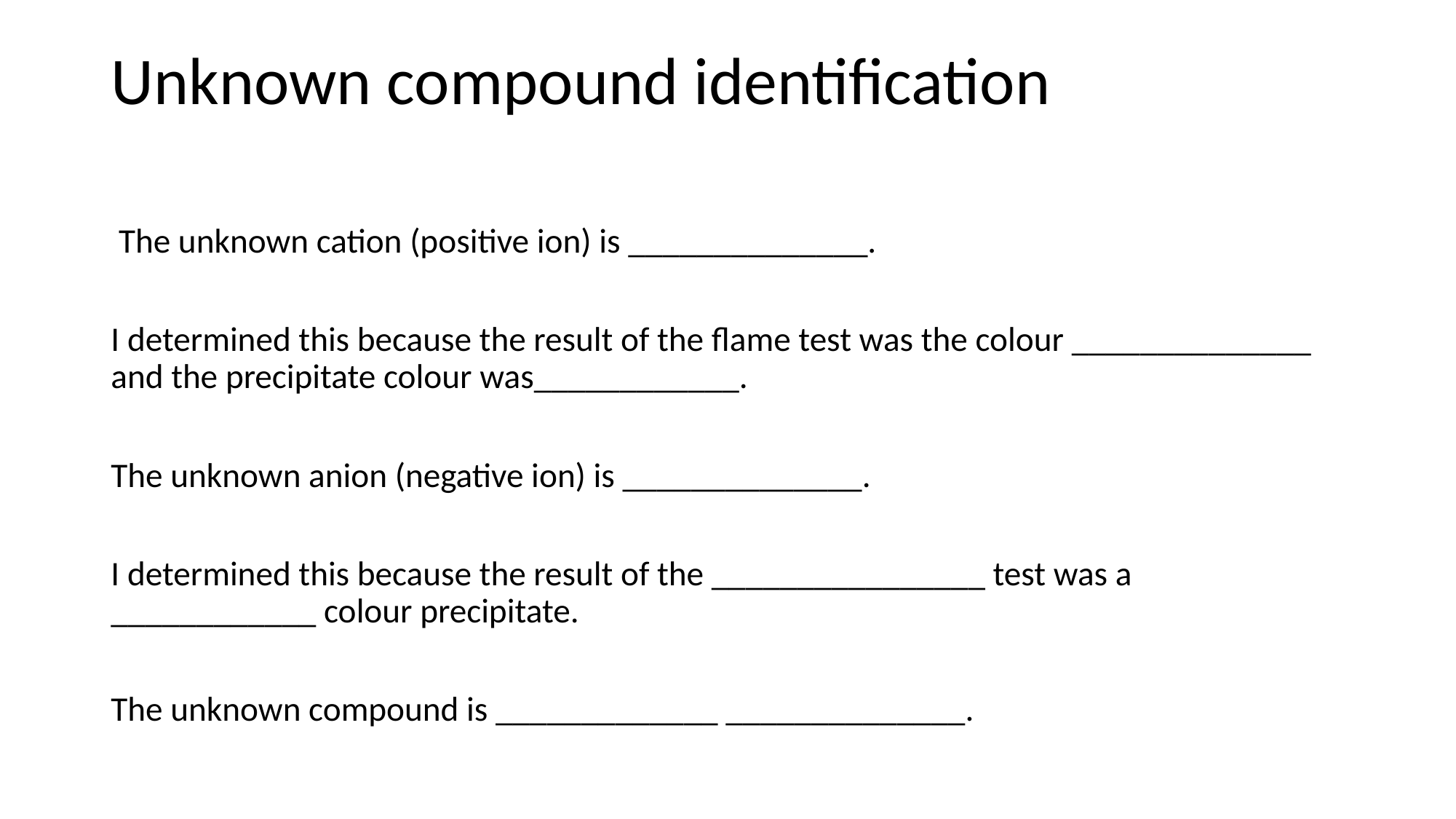

# Unknown compound identification
 The unknown cation (positive ion) is ______________.

I determined this because the result of the flame test was the colour ______________ and the precipitate colour was____________.

The unknown anion (negative ion) is ______________.

I determined this because the result of the ________________ test was a ____________ colour precipitate.

The unknown compound is _____________ ______________.